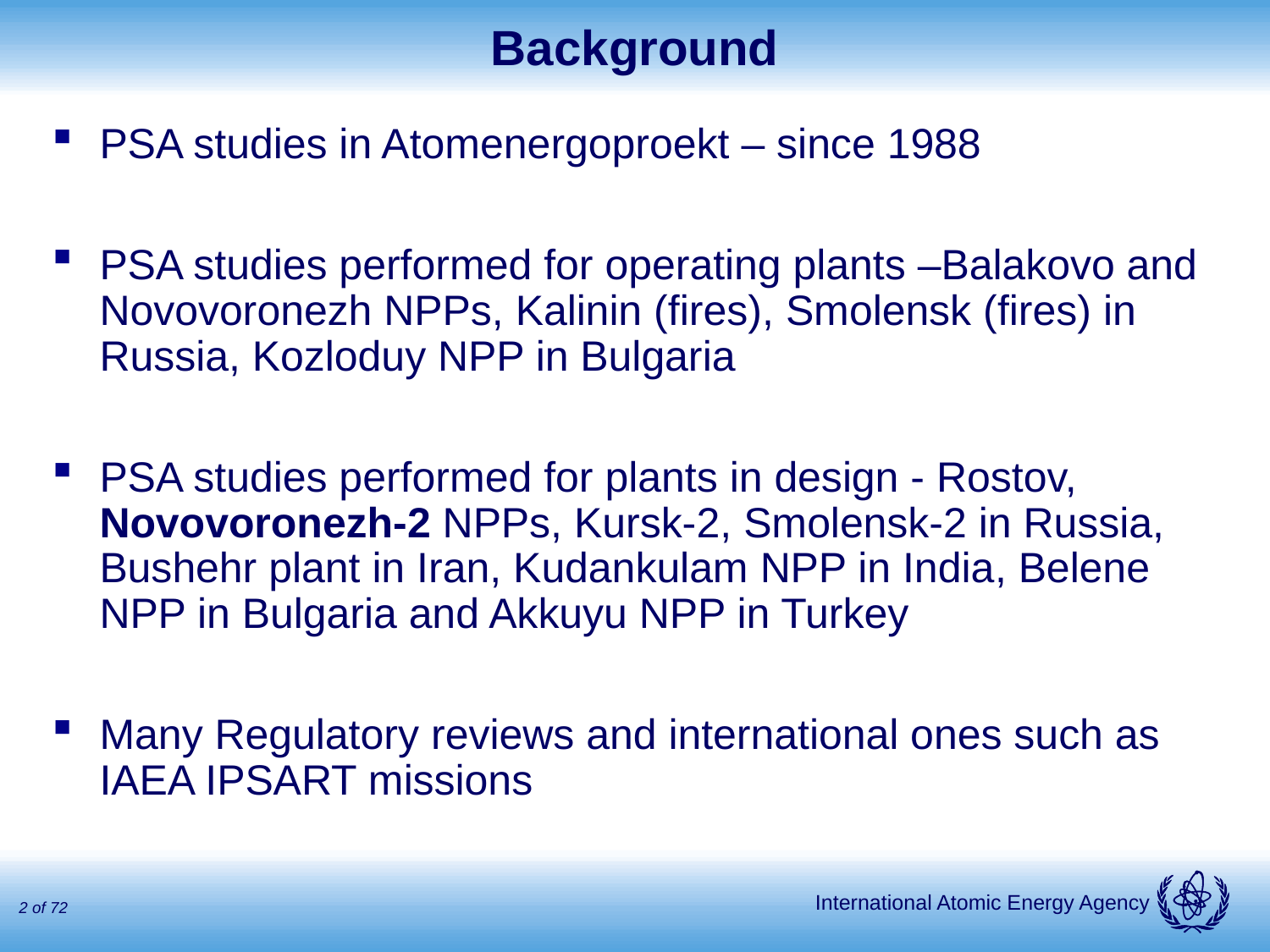

# Background
PSA studies in Atomenergoproekt – since 1988

PSA studies performed for operating plants –Balakovo and Novovoronezh NPPs, Kalinin (fires), Smolensk (fires) in Russia, Kozloduy NPP in Bulgaria

PSA studies performed for plants in design - Rostov, Novovoronezh-2 NPPs, Kursk-2, Smolensk-2 in Russia, Bushehr plant in Iran, Kudankulam NPP in India, Belene NPP in Bulgaria and Akkuyu NPP in Turkey

Many Regulatory reviews and international ones such as IAEA IPSART missions